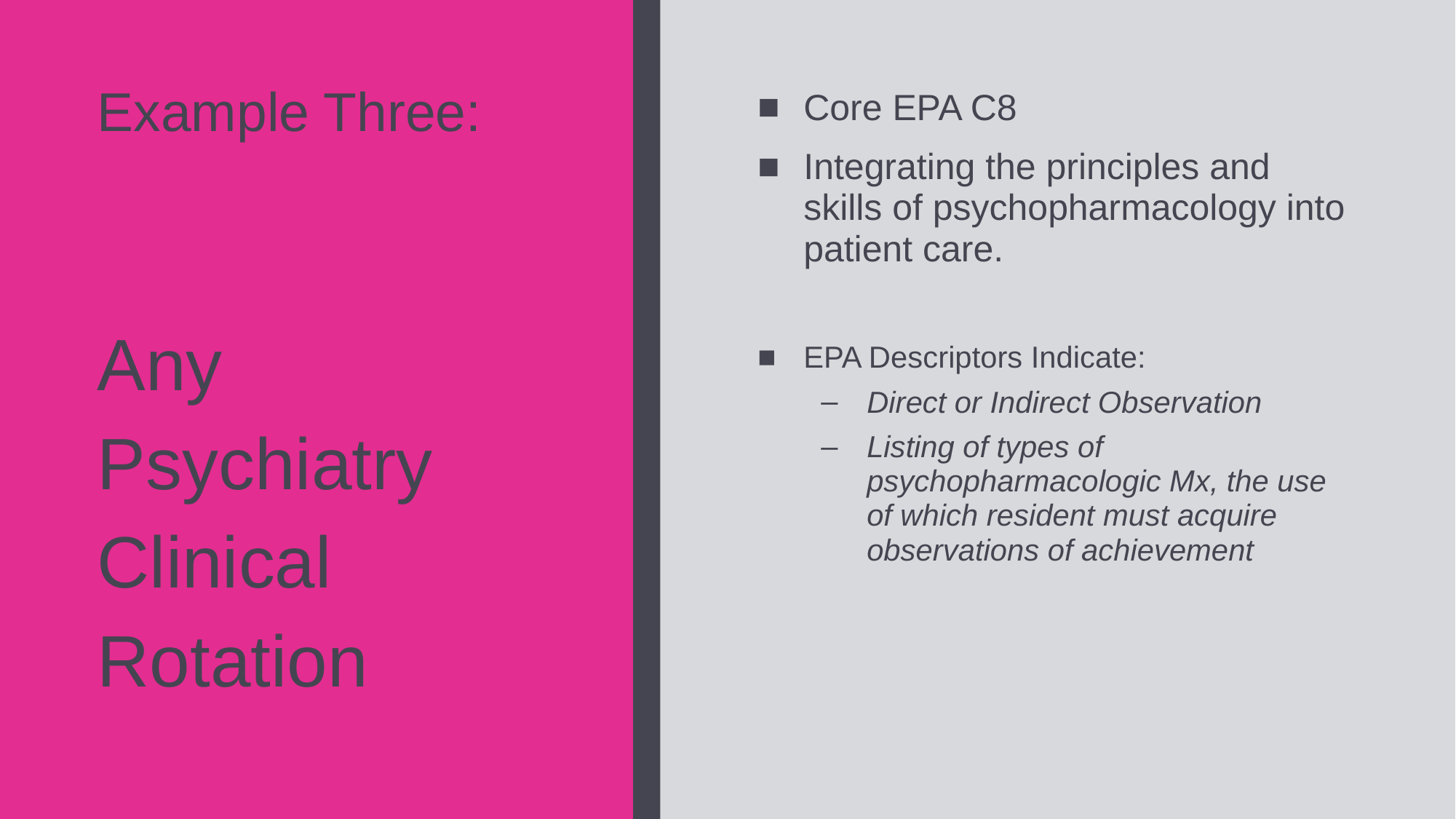

# Example Three:
Core EPA C8
Integrating the principles and skills of psychopharmacology into patient care.

EPA Descriptors Indicate:
Direct or Indirect Observation
Listing of types of psychopharmacologic Mx, the use of which resident must acquire observations of achievement
Any Psychiatry Clinical Rotation